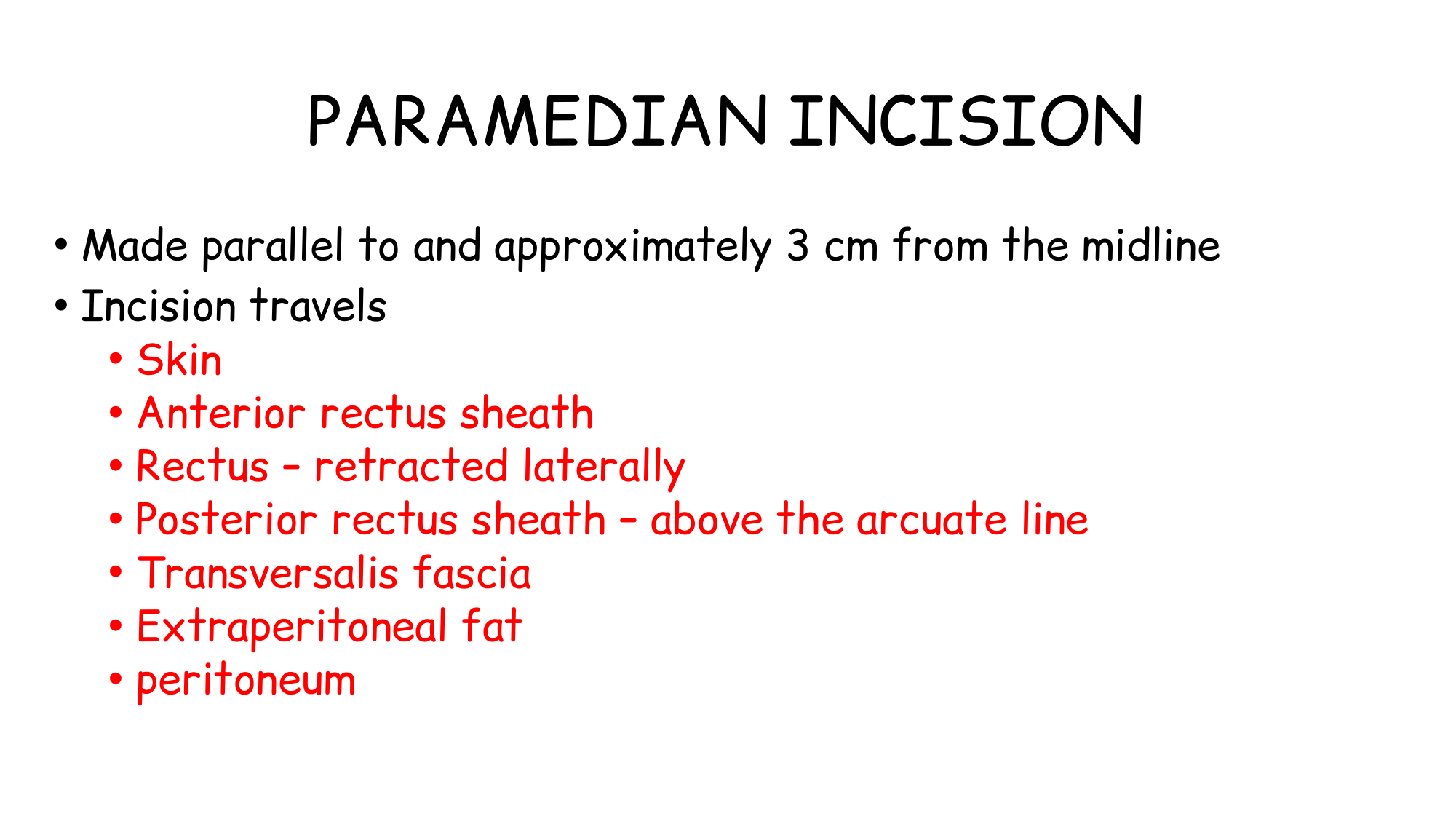

# PARAMEDIAN INCISION
Made parallel to and approximately 3 cm from the midline
Incision travels
Skin
Anterior rectus sheath
Rectus – retracted laterally
Posterior rectus sheath – above the arcuate line
Transversalis fascia
Extraperitoneal fat
peritoneum